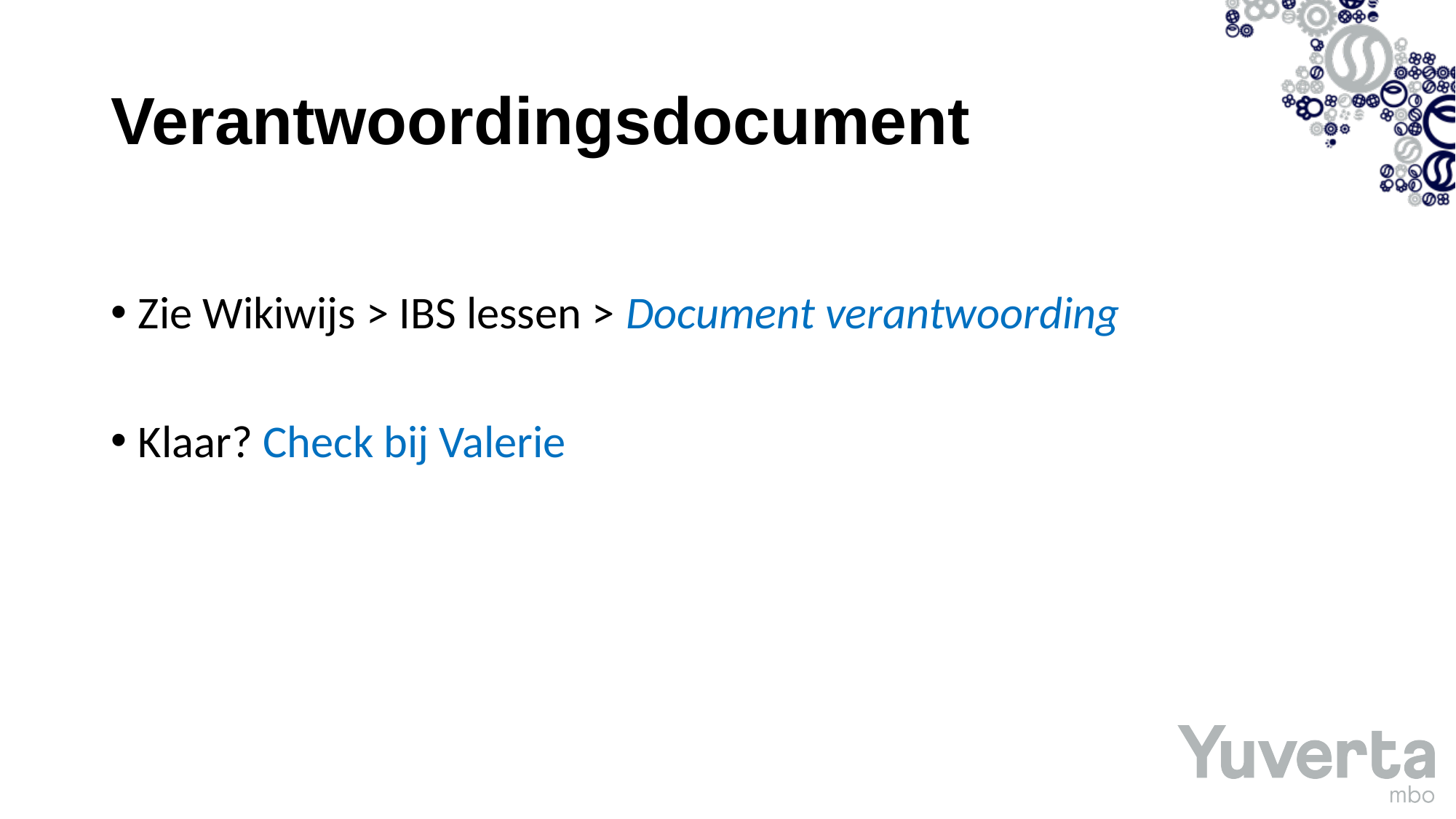

# Verantwoordingsdocument

Zie Wikiwijs > IBS lessen > Document verantwoording

Klaar? Check bij Valerie